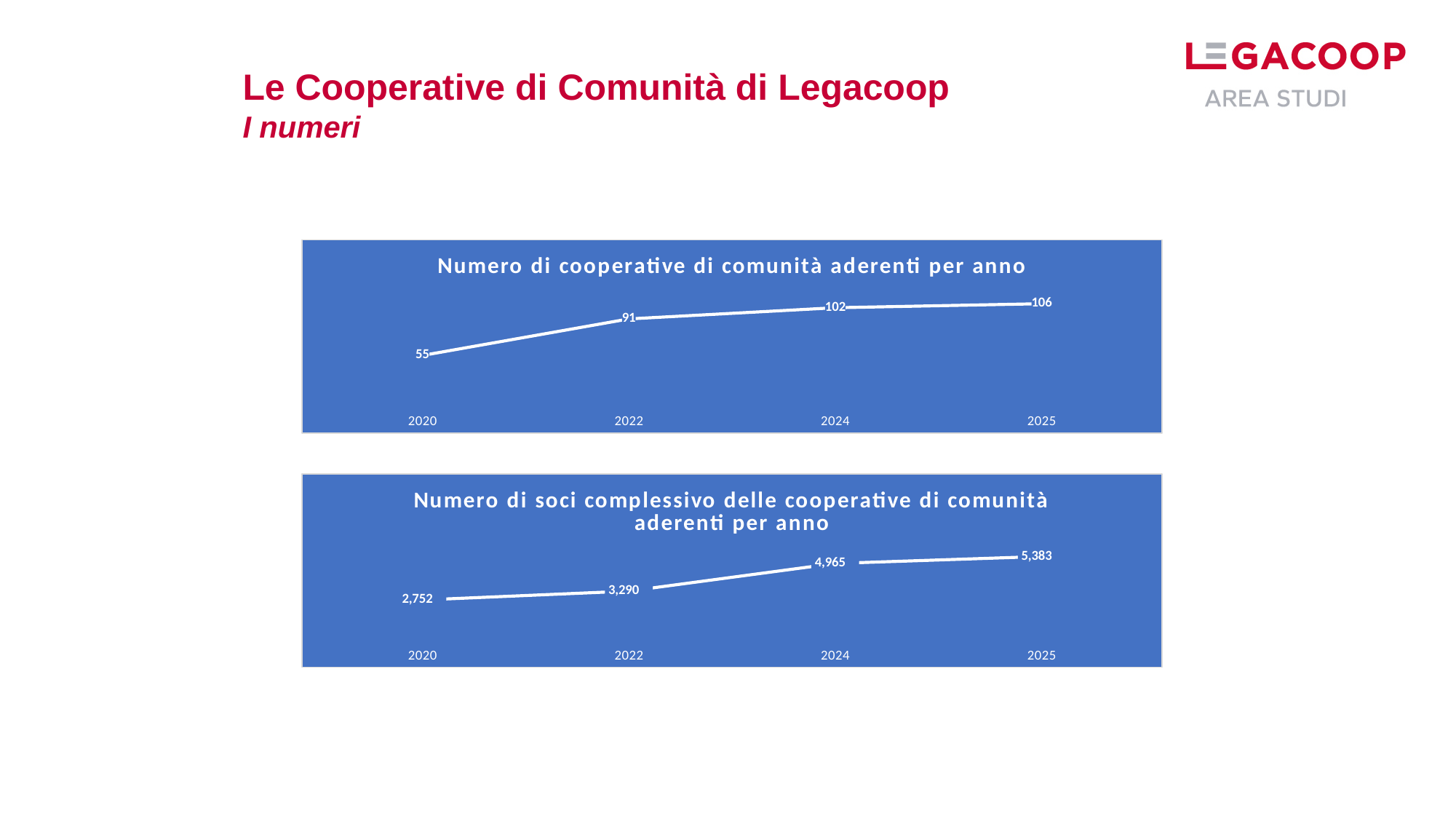

Le Cooperative di Comunità di Legacoop
I numeri

### Chart: Numero di cooperative di comunità aderenti per anno

| Category | n |
|---|---|
| 2020 | 55.0 |
| 2022 | 91.0 |
| 2024 | 102.0 |
| 2025 | 106.0 |

### Chart: Numero di soci complessivo delle cooperative di comunità aderenti per anno

| Category | soci |
|---|---|
| 2020 | 2752.0 |
| 2022 | 3290.0 |
| 2024 | 4965.0 |
| 2025 | 5383.0 |